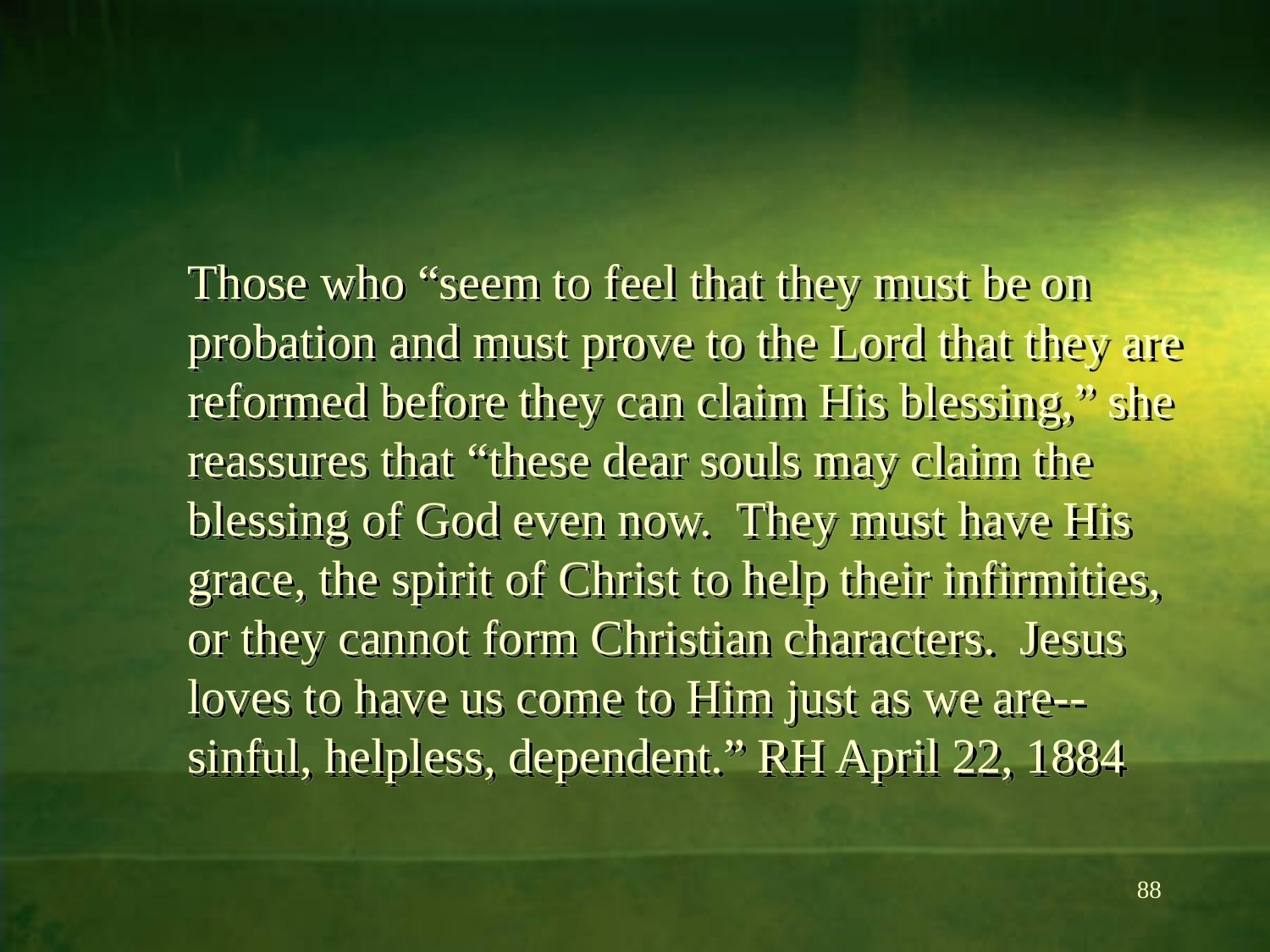

Those who “seem to feel that they must be on probation and must prove to the Lord that they are reformed before they can claim His blessing,” she reassures that “these dear souls may claim the blessing of God even now.  They must have His grace, the spirit of Christ to help their infirmities, or they cannot form Christian characters.  Jesus loves to have us come to Him just as we are-- sinful, helpless, dependent.” RH April 22, 1884
88